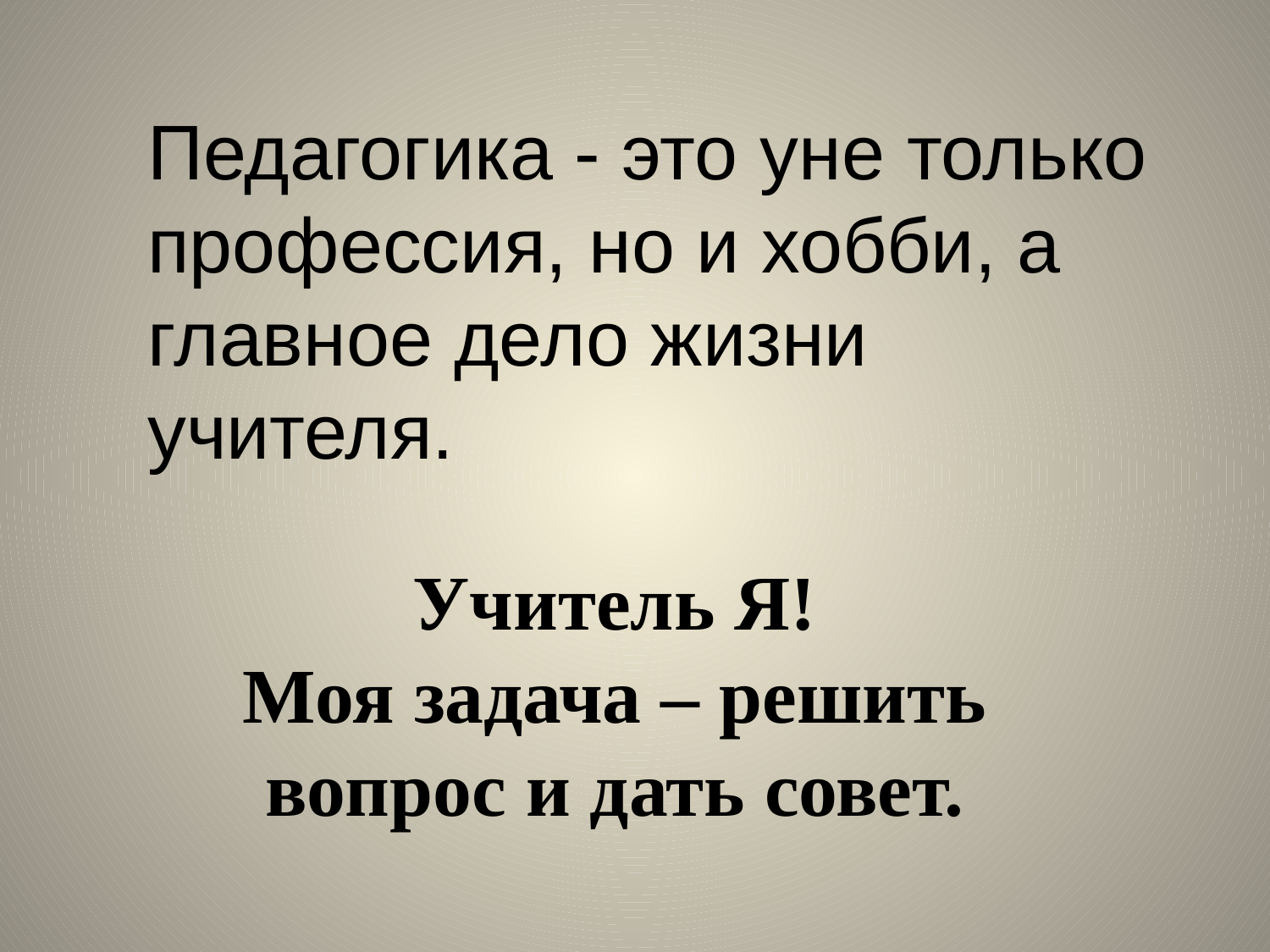

Педагогика - это yне только профессия, но и хобби, а главное дело жизни учителя.

Учитель Я!
Моя задача – решить вопрос и дать совет.